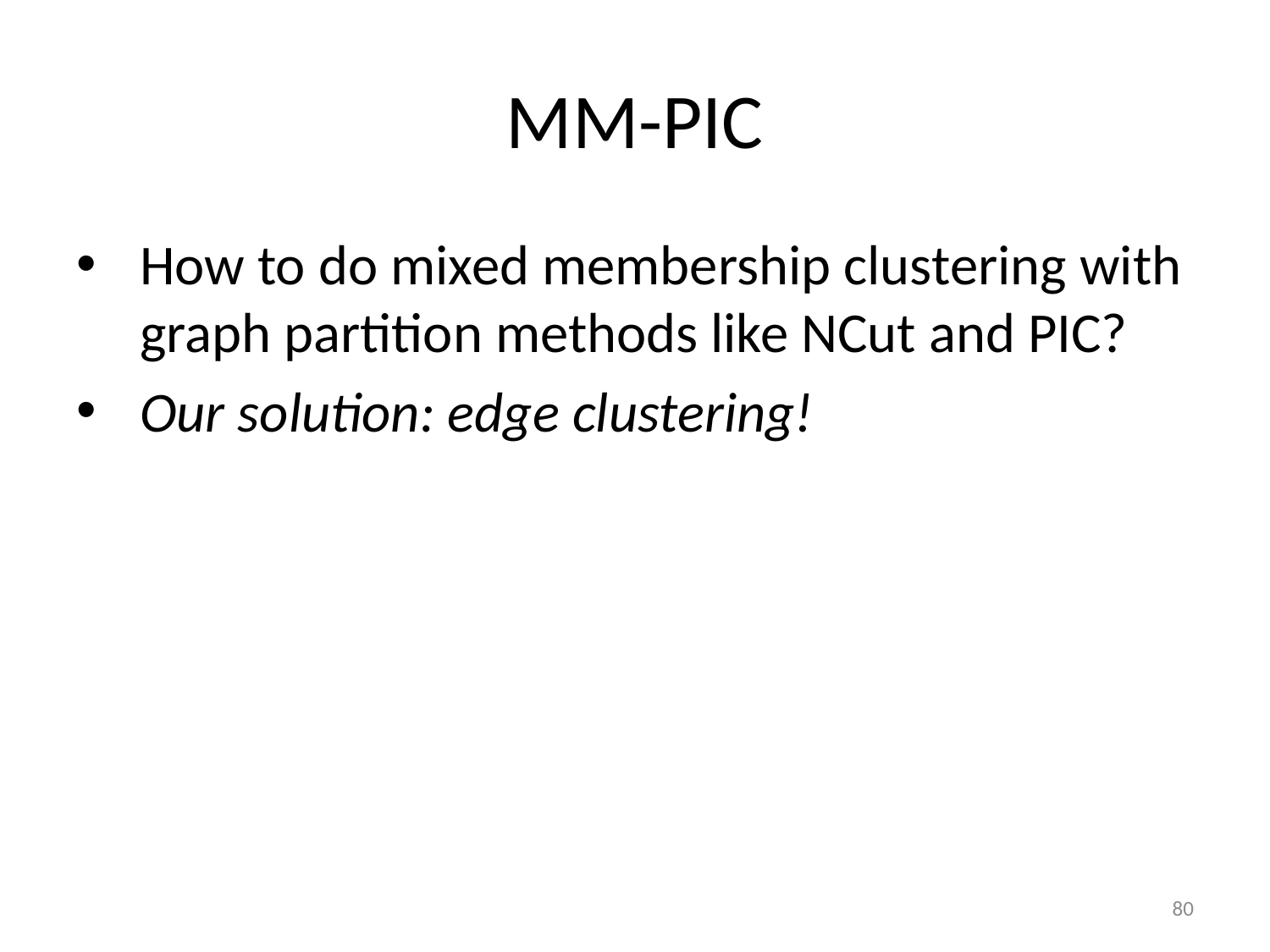

# MM-PIC
How to do mixed membership clustering with graph partition methods like NCut and PIC?
Our solution: edge clustering!
80